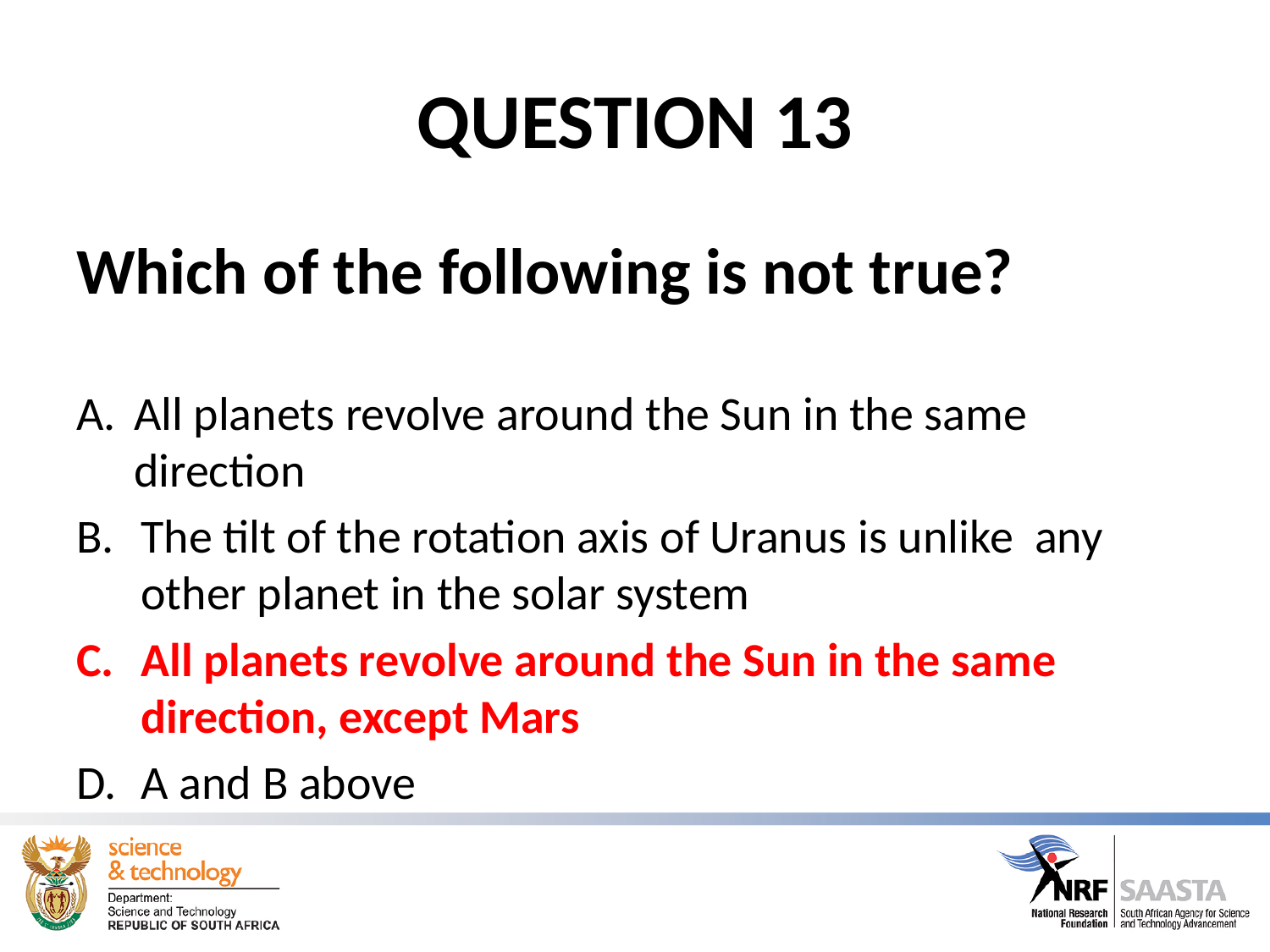

# QUESTION 13
Which of the following is not true?

All planets revolve around the Sun in the same direction
The tilt of the rotation axis of Uranus is unlike  any other planet in the solar system
All planets revolve around the Sun in the same   direction, except Mars
A and B above